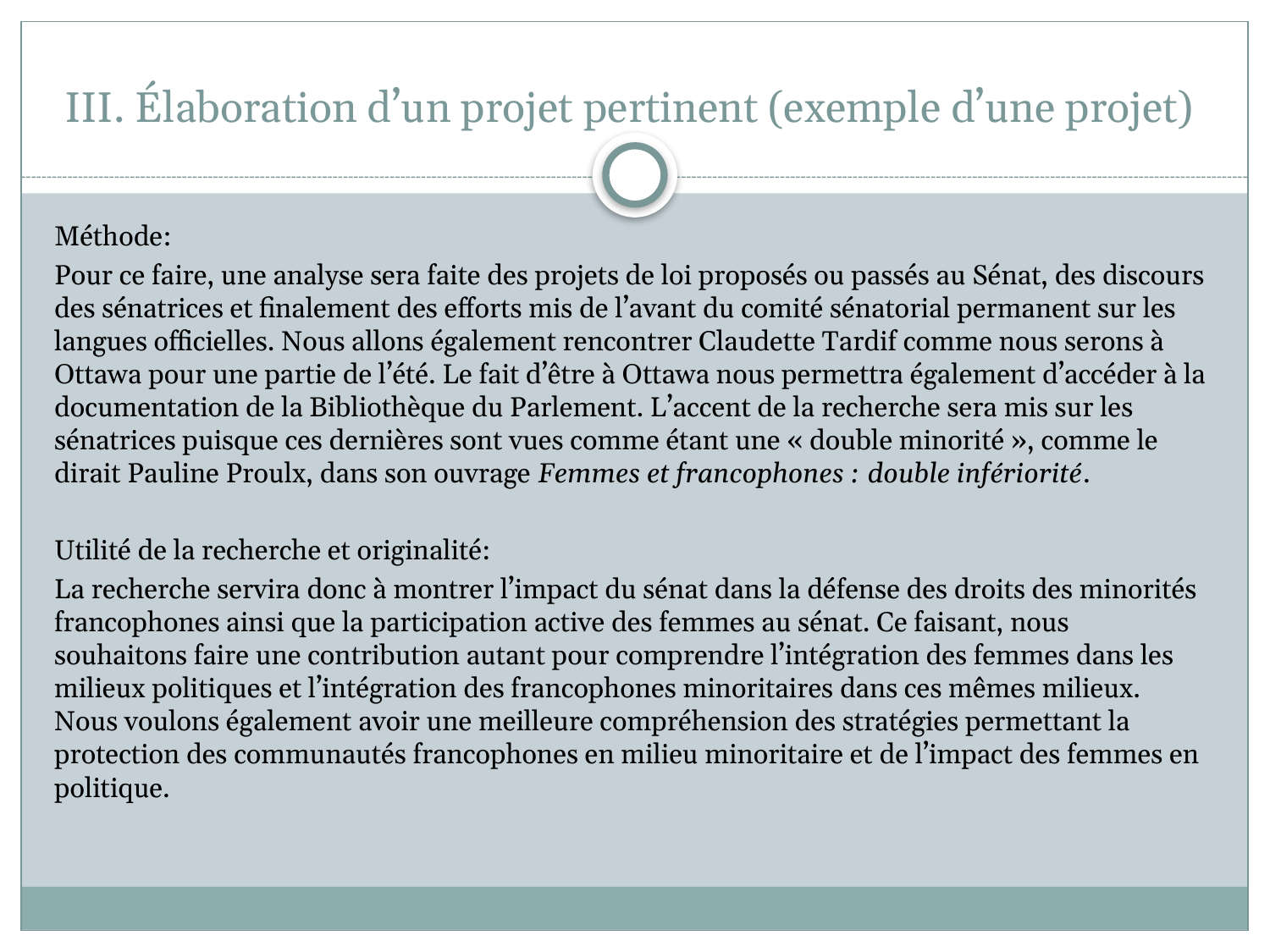

# III. Élaboration d’un projet pertinent (exemple d’une projet)
Méthode:
Pour ce faire, une analyse sera faite des projets de loi proposés ou passés au Sénat, des discours des sénatrices et finalement des efforts mis de l’avant du comité sénatorial permanent sur les langues officielles. Nous allons également rencontrer Claudette Tardif comme nous serons à Ottawa pour une partie de l’été. Le fait d’être à Ottawa nous permettra également d’accéder à la documentation de la Bibliothèque du Parlement. L’accent de la recherche sera mis sur les sénatrices puisque ces dernières sont vues comme étant une « double minorité », comme le dirait Pauline Proulx, dans son ouvrage Femmes et francophones : double infériorité.

Utilité de la recherche et originalité:
La recherche servira donc à montrer l’impact du sénat dans la défense des droits des minorités francophones ainsi que la participation active des femmes au sénat. Ce faisant, nous souhaitons faire une contribution autant pour comprendre l’intégration des femmes dans les milieux politiques et l’intégration des francophones minoritaires dans ces mêmes milieux. Nous voulons également avoir une meilleure compréhension des stratégies permettant la protection des communautés francophones en milieu minoritaire et de l’impact des femmes en politique.